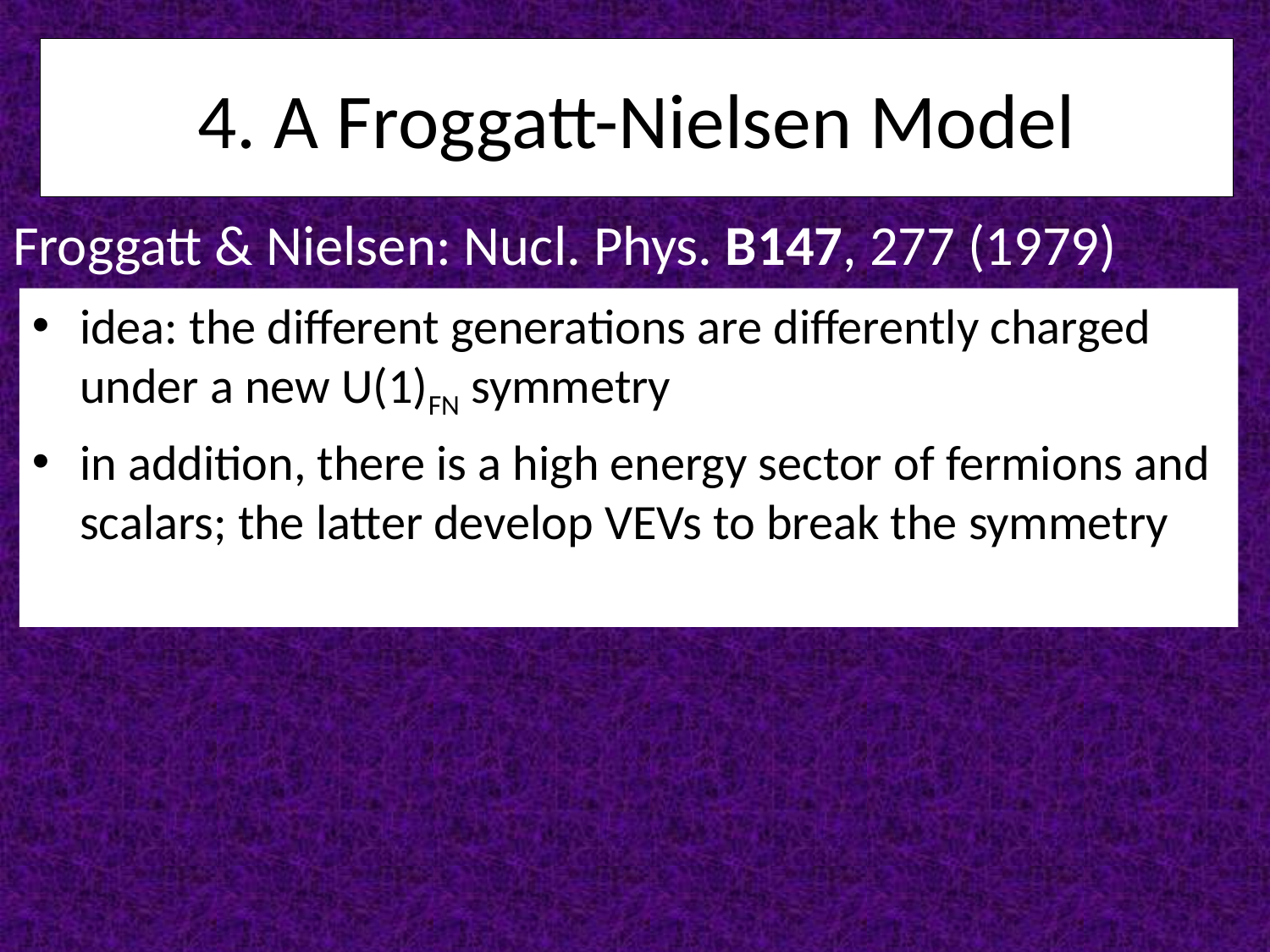

# 4. A Froggatt-Nielsen Model
Froggatt & Nielsen: Nucl. Phys. B147, 277 (1979)
idea: the different generations are differently charged under a new U(1)FN symmetry
in addition, there is a high energy sector of fermions and scalars; the latter develop VEVs to break the symmetry
this leads to multiple seesaw-like diagrams: